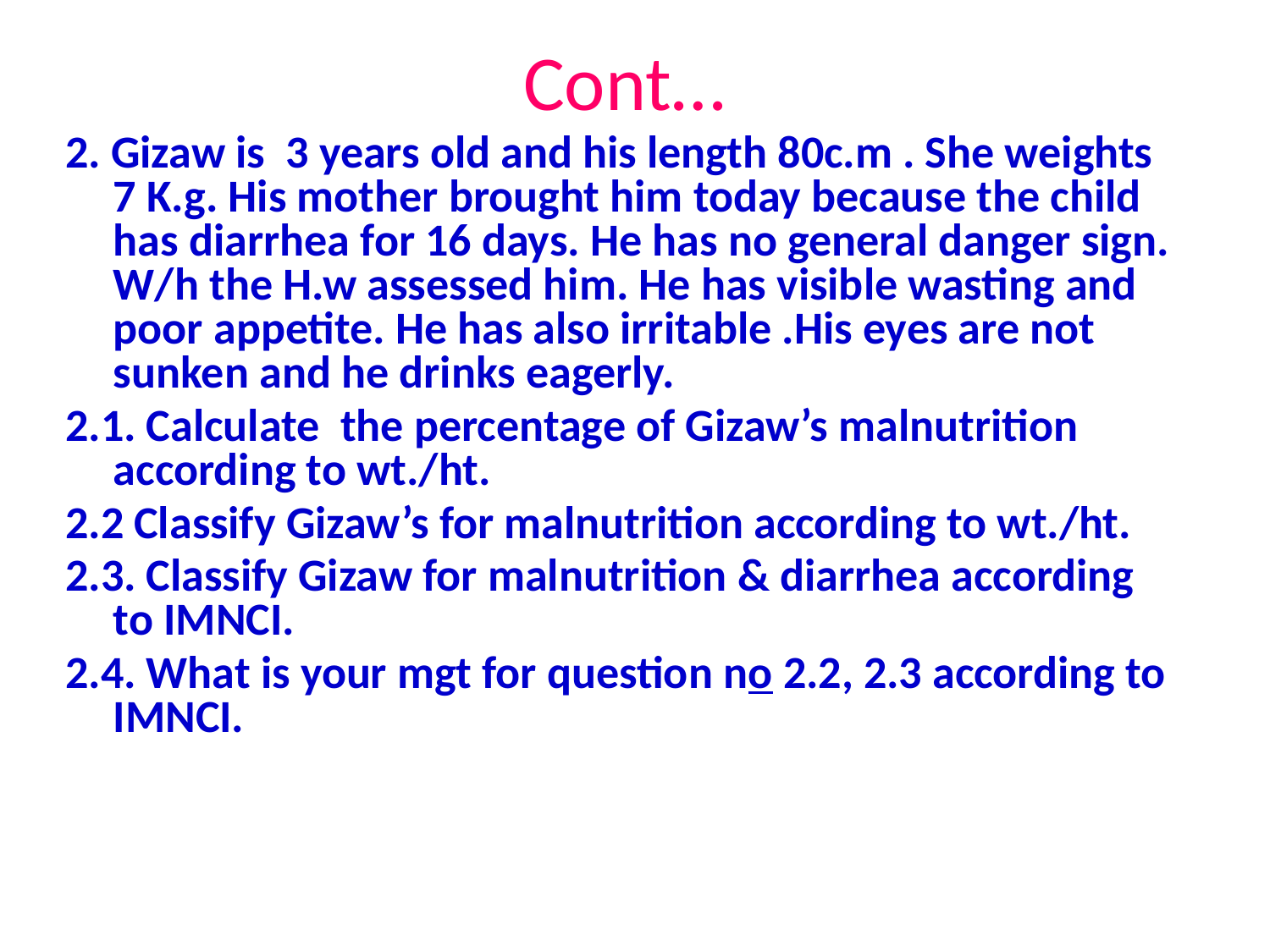

# Cont…
2. Gizaw is  3 years old and his length 80c.m . She weights 7 K.g. His mother brought him today because the child has diarrhea for 16 days. He has no general danger sign. W/h the H.w assessed him. He has visible wasting and poor appetite. He has also irritable .His eyes are not sunken and he drinks eagerly.
2.1. Calculate  the percentage of Gizaw’s malnutrition according to wt./ht.
2.2 Classify Gizaw’s for malnutrition according to wt./ht.
2.3. Classify Gizaw for malnutrition & diarrhea according to IMNCI.
2.4. What is your mgt for question no 2.2, 2.3 according to IMNCI.